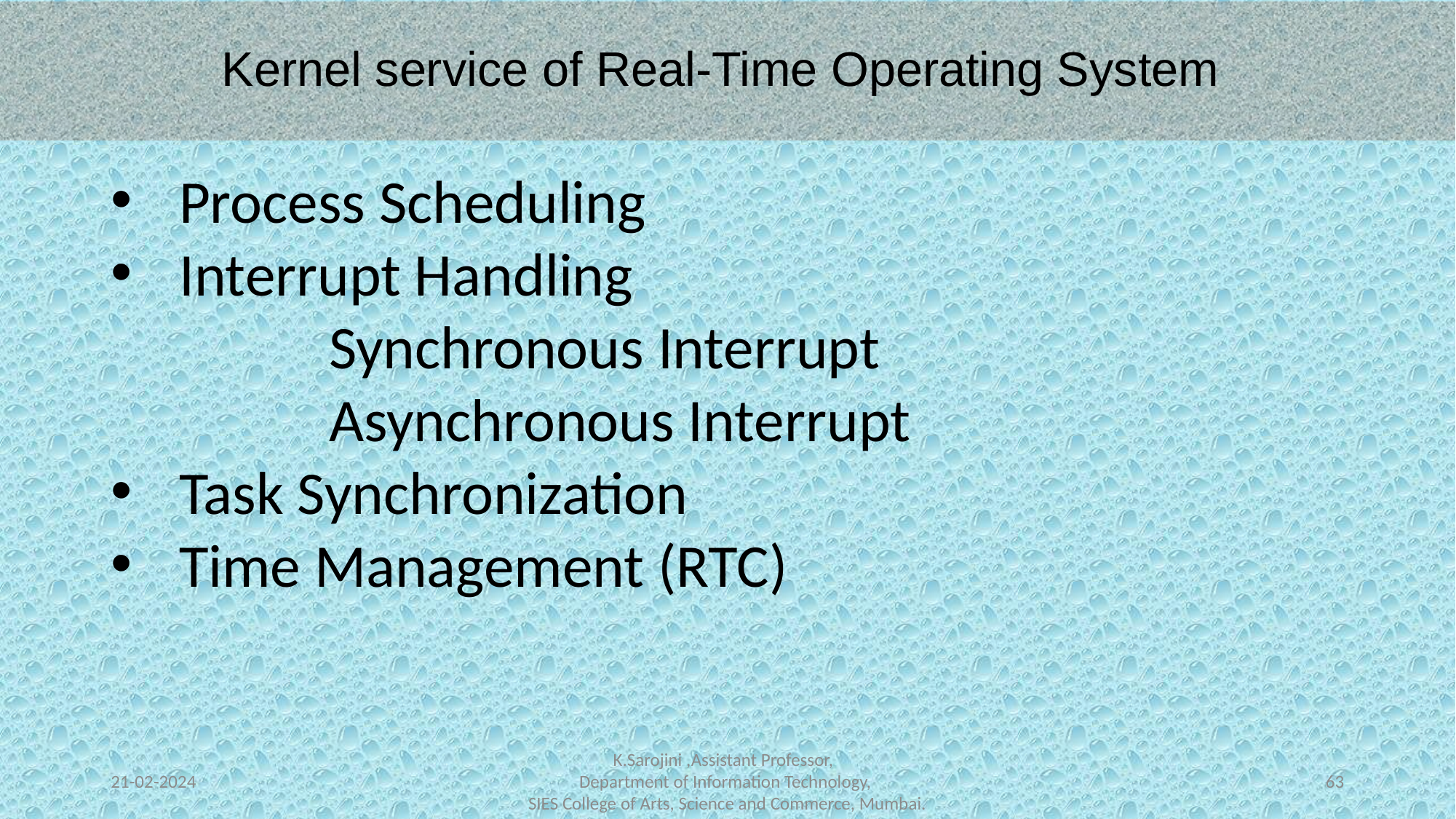

# Kernel service of Real-Time Operating System
Process Scheduling
Interrupt Handling
		Synchronous Interrupt
		Asynchronous Interrupt
Task Synchronization
Time Management (RTC)

21-02-2024
K.Sarojini ,Assistant Professor,
Department of Information Technology,
SIES College of Arts, Science and Commerce, Mumbai.
63